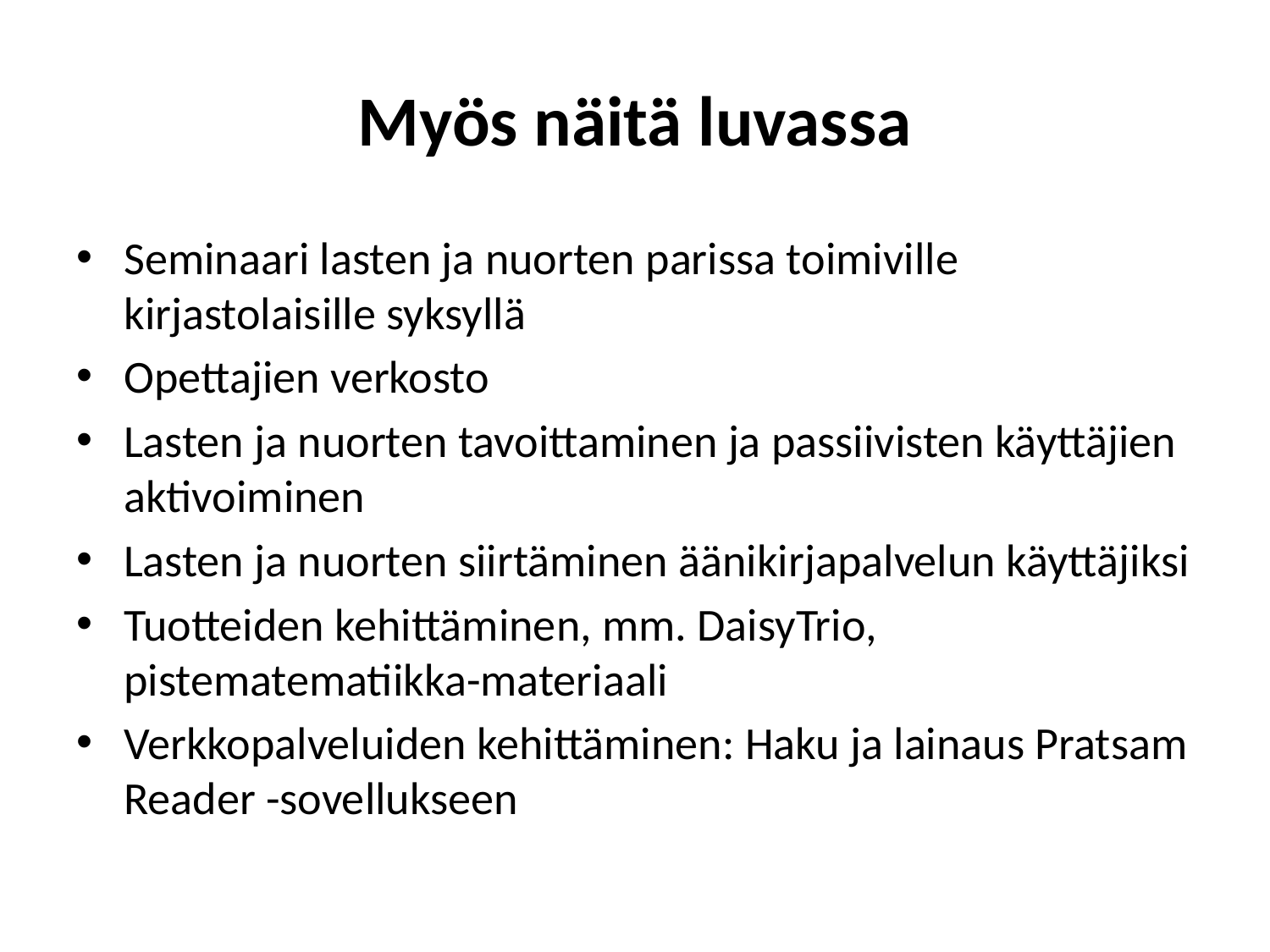

# Myös näitä luvassa
Seminaari lasten ja nuorten parissa toimiville kirjastolaisille syksyllä
Opettajien verkosto
Lasten ja nuorten tavoittaminen ja passiivisten käyttäjien aktivoiminen
Lasten ja nuorten siirtäminen äänikirjapalvelun käyttäjiksi
Tuotteiden kehittäminen, mm. DaisyTrio, pistematematiikka-materiaali
Verkkopalveluiden kehittäminen: Haku ja lainaus Pratsam Reader -sovellukseen